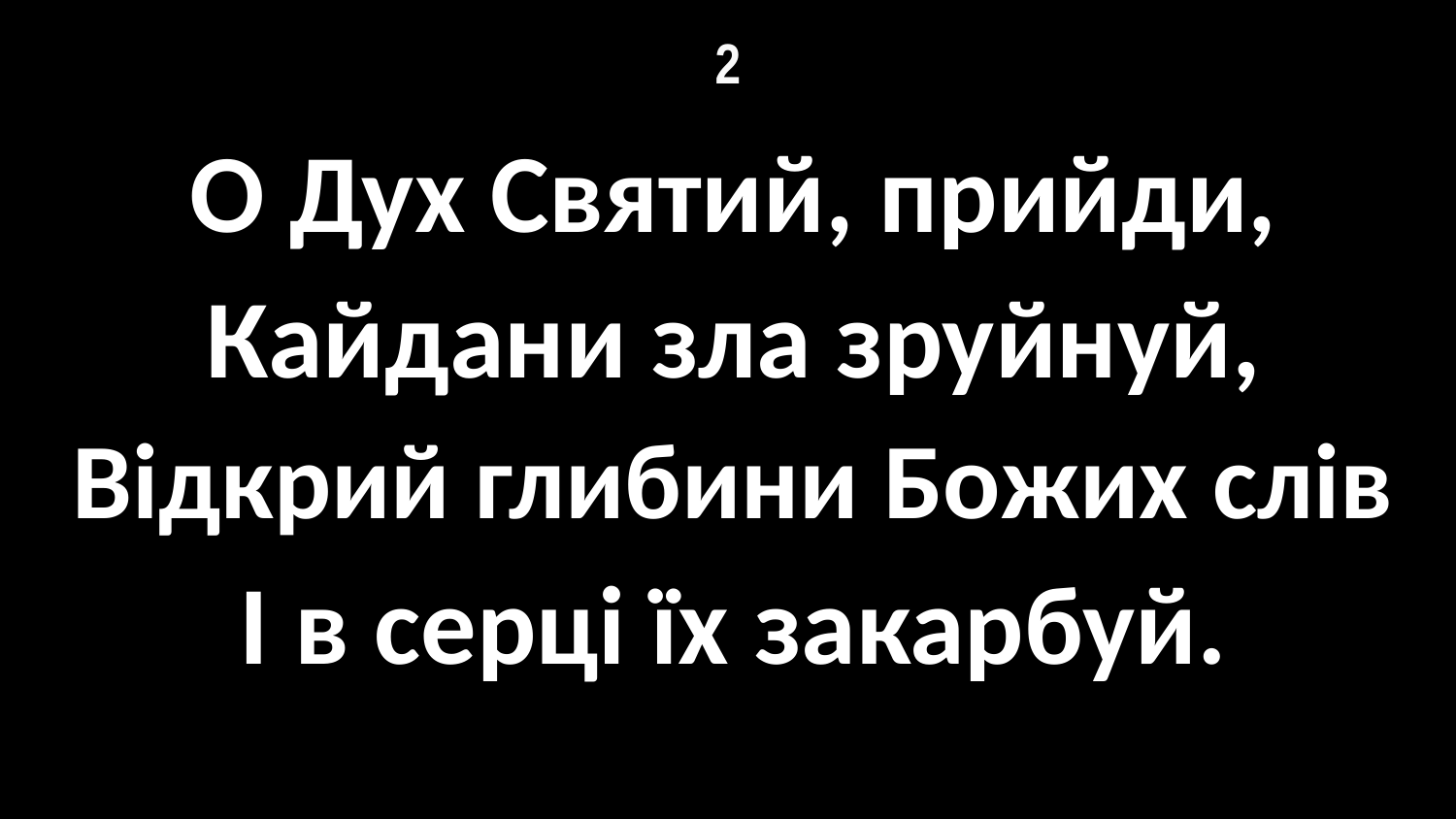

# 2
О Дух Святий, прийди,
Кайдани зла зруйнуй,
Відкрий глибини Божих слів
І в серці їх закарбуй.